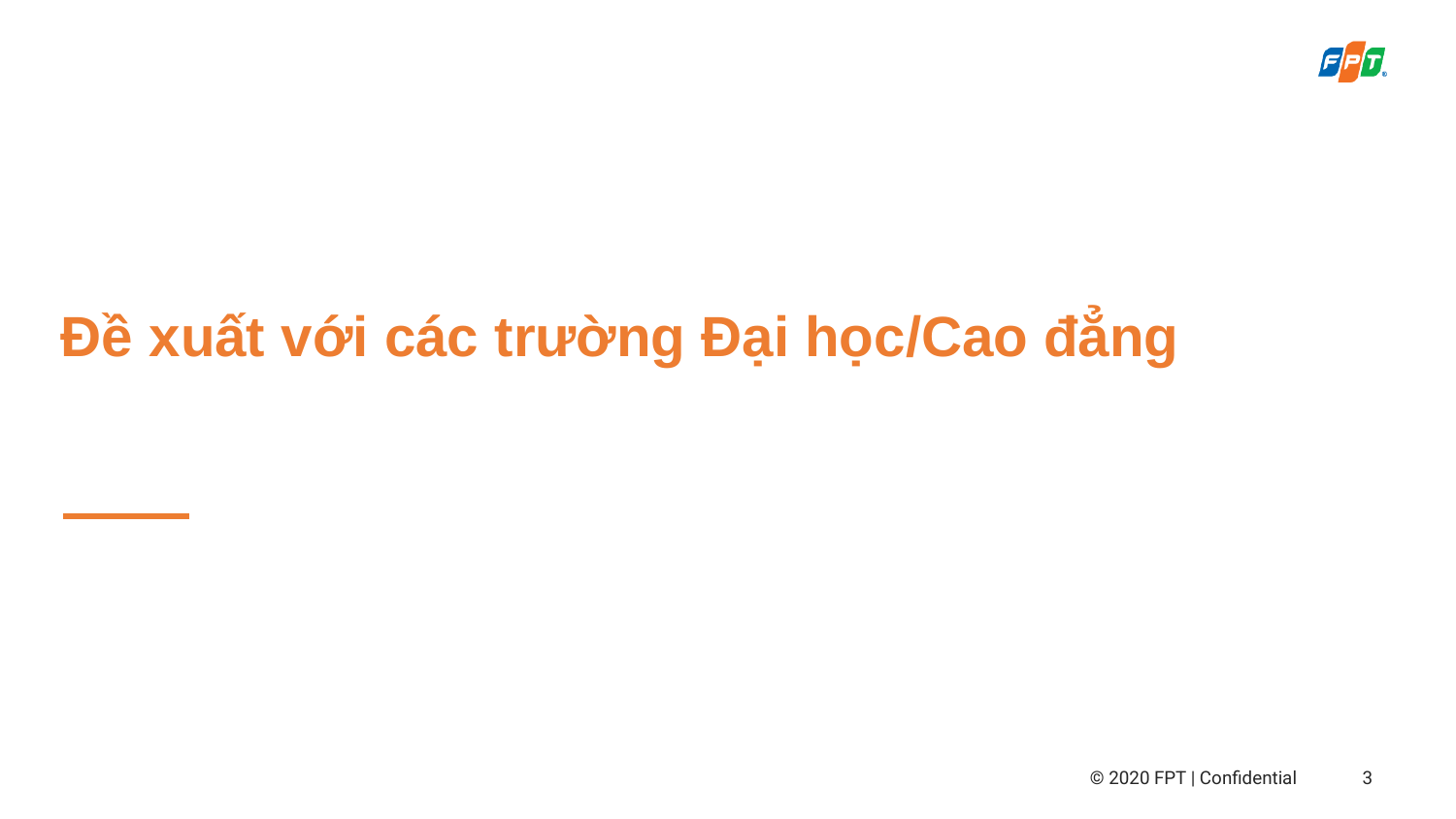

# Đề xuất với các trường Đại học/Cao đẳng